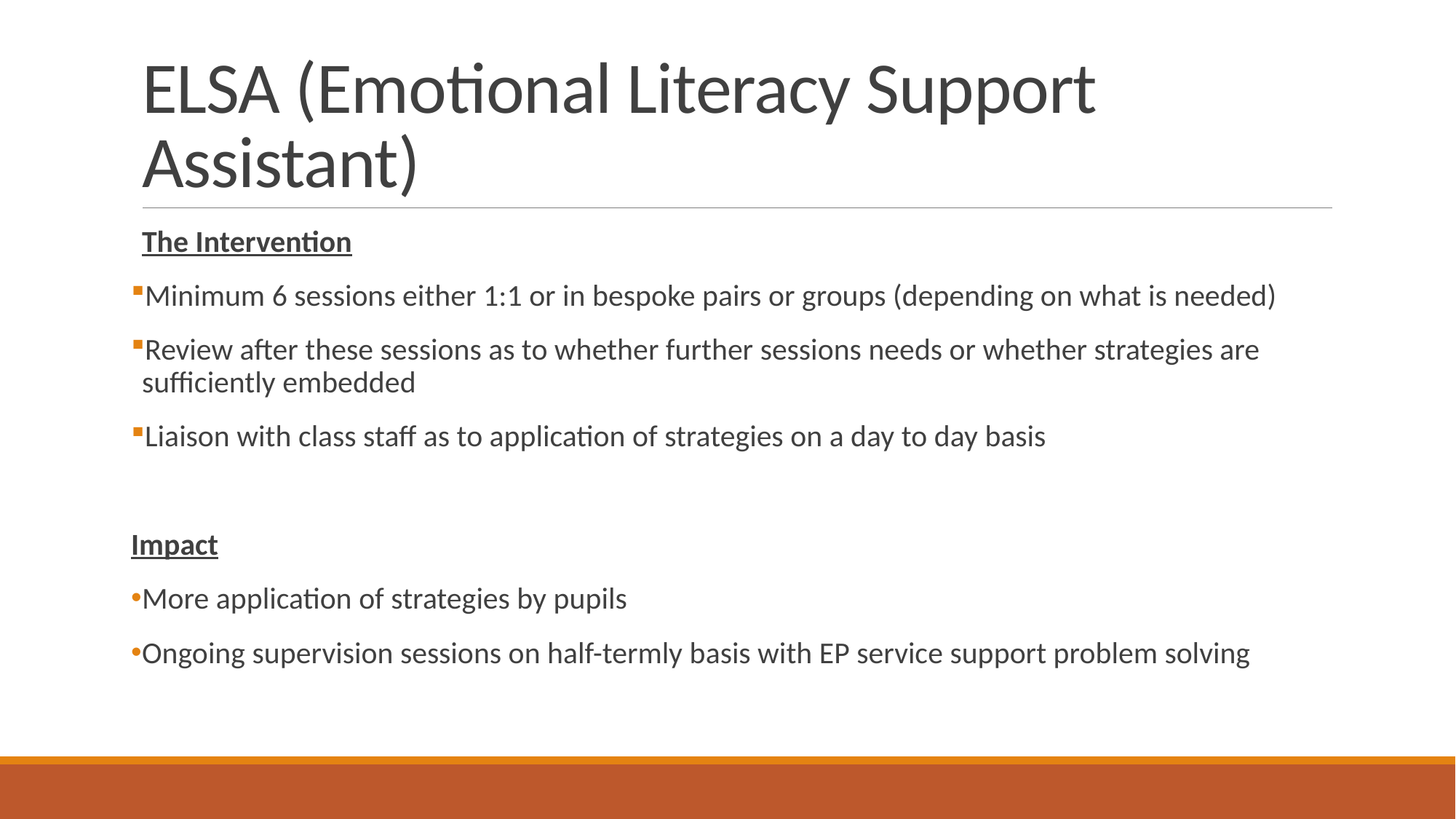

# ELSA (Emotional Literacy Support Assistant)
The Intervention
Minimum 6 sessions either 1:1 or in bespoke pairs or groups (depending on what is needed)
Review after these sessions as to whether further sessions needs or whether strategies are sufficiently embedded
Liaison with class staff as to application of strategies on a day to day basis

Impact
More application of strategies by pupils
Ongoing supervision sessions on half-termly basis with EP service support problem solving